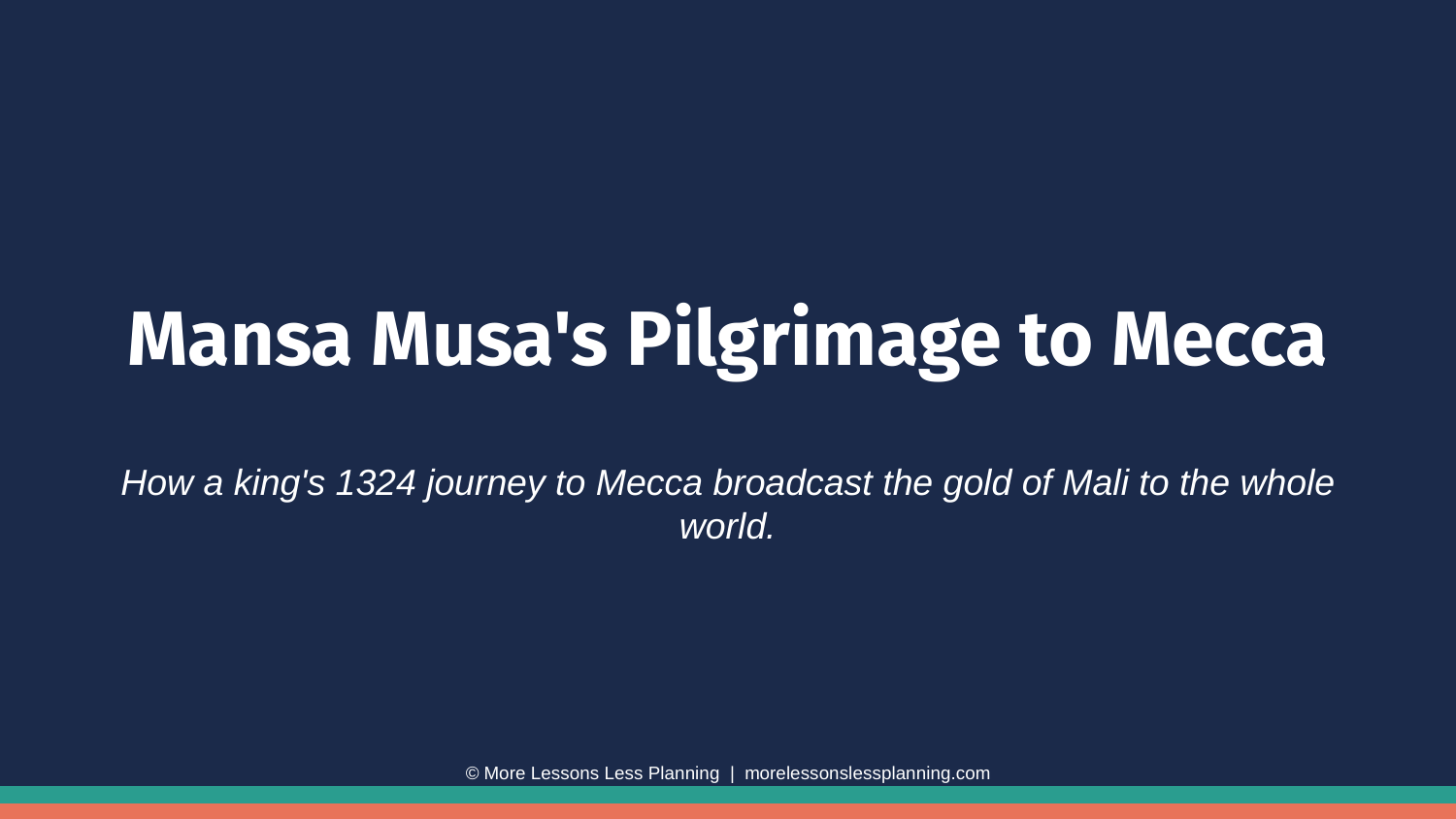

Mansa Musa's Pilgrimage to Mecca
How a king's 1324 journey to Mecca broadcast the gold of Mali to the whole world.
© More Lessons Less Planning  |  morelessonslessplanning.com